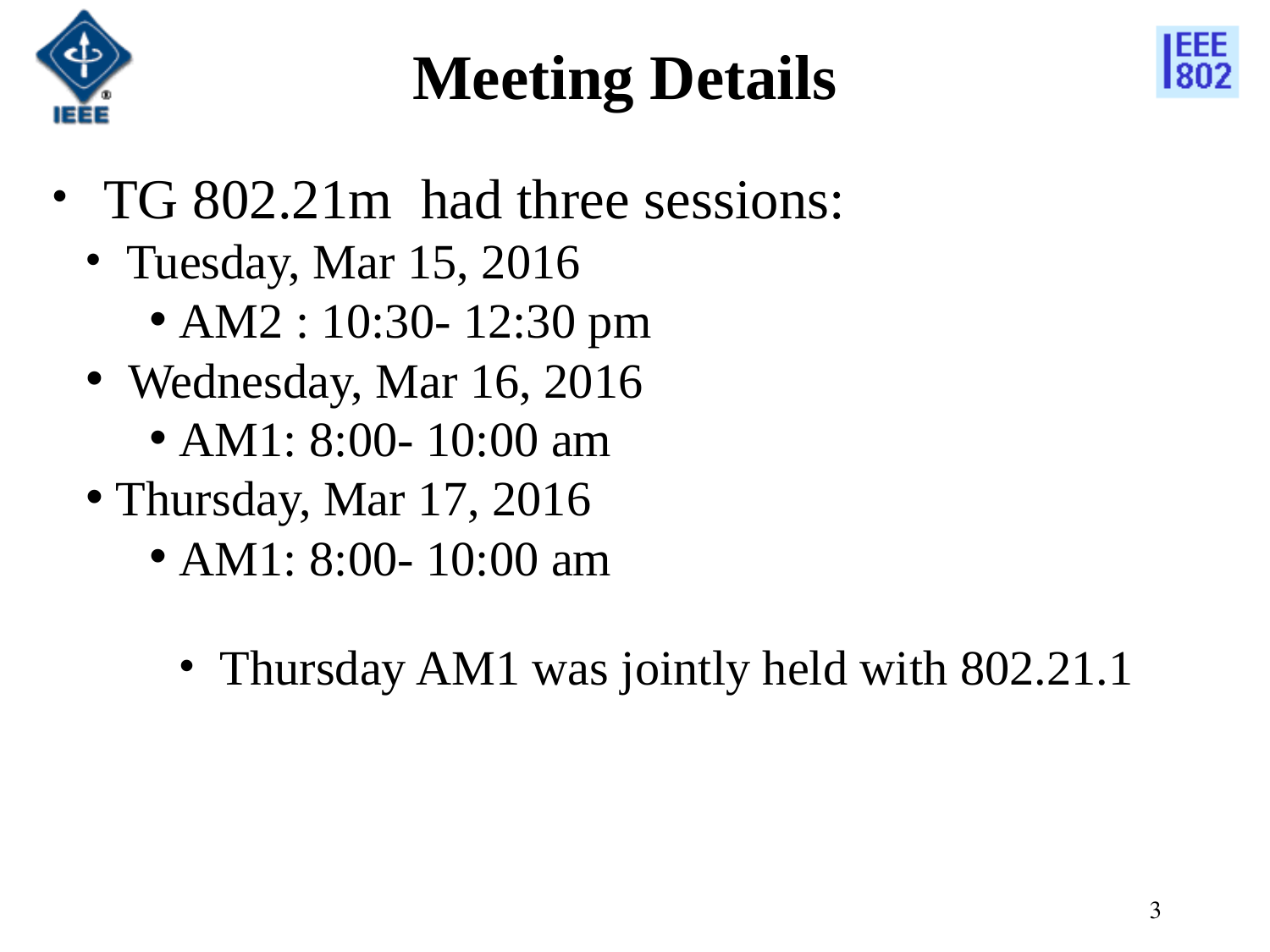

# Meeting Details
  TG 802.21m  had three sessions:
 Tuesday, Mar 15, 2016
AM2 : 10:30- 12:30 pm
 Wednesday, Mar 16, 2016
AM1: 8:00- 10:00 am
Thursday, Mar 17, 2016
AM1: 8:00- 10:00 am

 Thursday AM1 was jointly held with 802.21.1

3